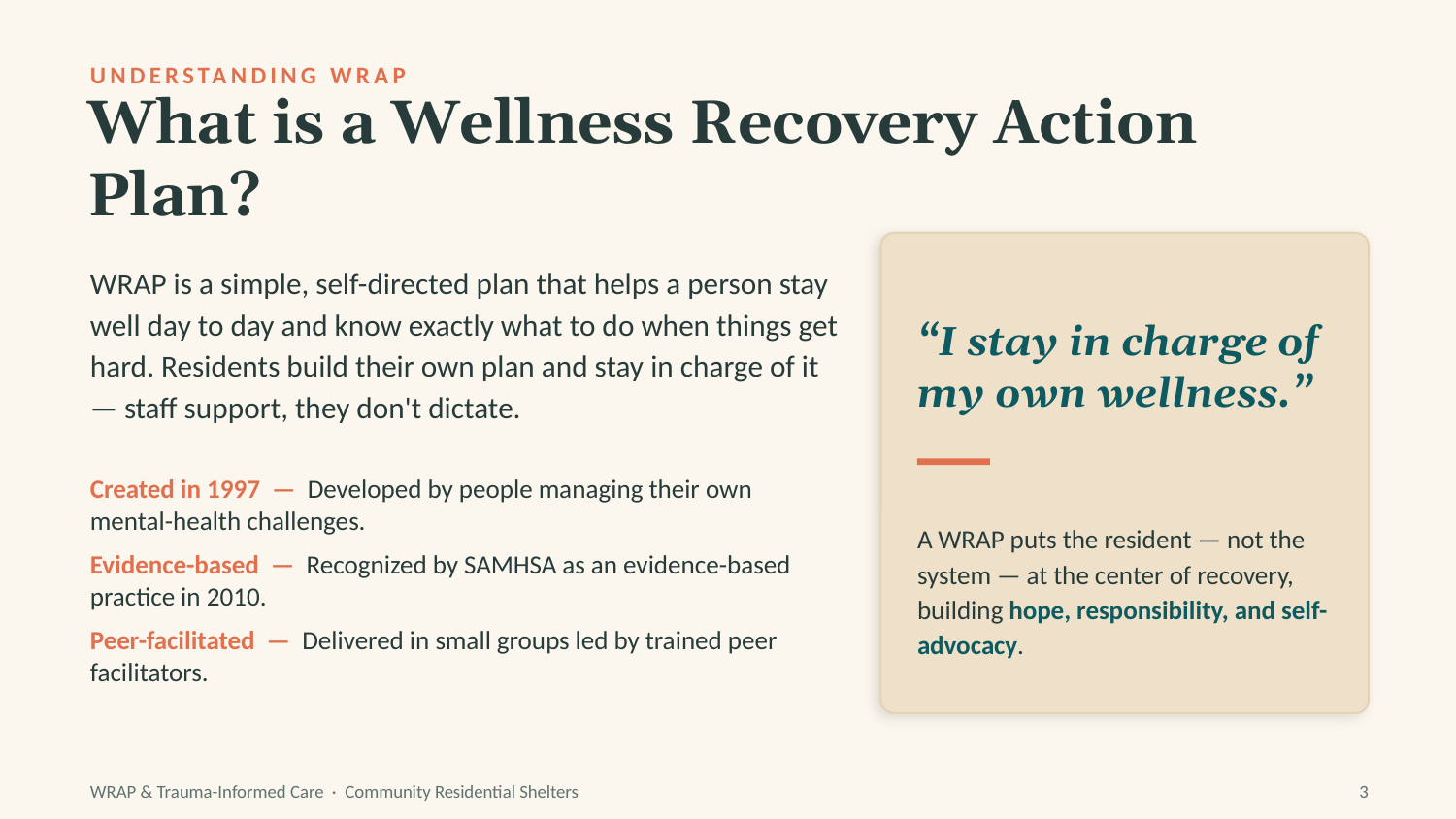

UNDERSTANDING WRAP
What is a Wellness Recovery Action Plan?
WRAP is a simple, self-directed plan that helps a person stay well day to day and know exactly what to do when things get hard. Residents build their own plan and stay in charge of it — staff support, they don't dictate.

“I stay in charge of
my own wellness.”

Created in 1997  —  Developed by people managing their own mental-health challenges.
A WRAP puts the resident — not the system — at the center of recovery, building hope, responsibility, and self-advocacy.
Evidence-based  —  Recognized by SAMHSA as an evidence-based practice in 2010.
Peer-facilitated  —  Delivered in small groups led by trained peer facilitators.
WRAP & Trauma-Informed Care  ·  Community Residential Shelters
3